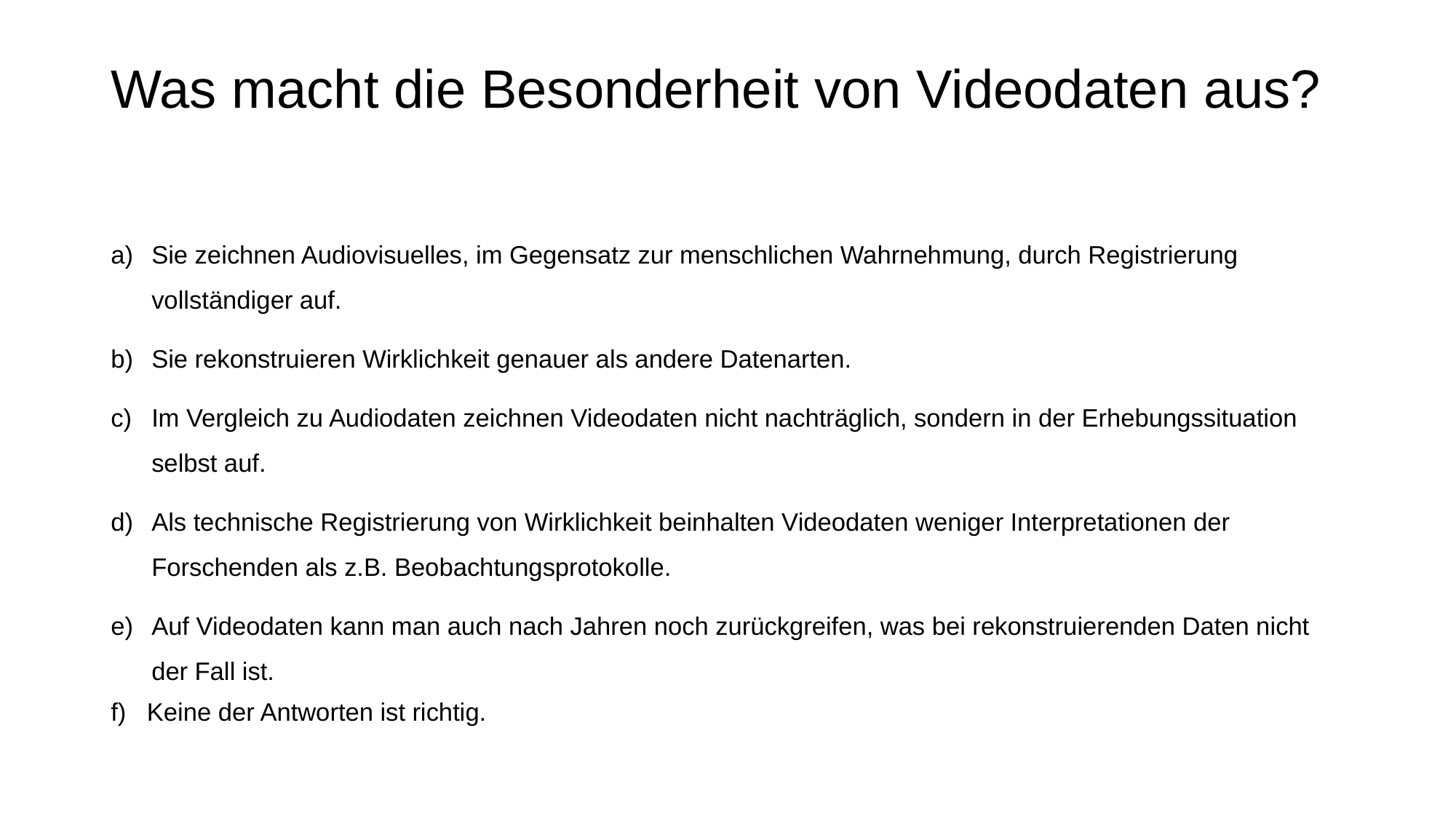

# Was macht die Besonderheit von Videodaten aus?
Sie zeichnen Audiovisuelles, im Gegensatz zur menschlichen Wahrnehmung, durch Registrierung vollständiger auf.
Sie rekonstruieren Wirklichkeit genauer als andere Datenarten.
Im Vergleich zu Audiodaten zeichnen Videodaten nicht nachträglich, sondern in der Erhebungssituation selbst auf.
Als technische Registrierung von Wirklichkeit beinhalten Videodaten weniger Interpretationen der Forschenden als z.B. Beobachtungsprotokolle.
Auf Videodaten kann man auch nach Jahren noch zurückgreifen, was bei rekonstruierenden Daten nicht der Fall ist.
f)   Keine der Antworten ist richtig.